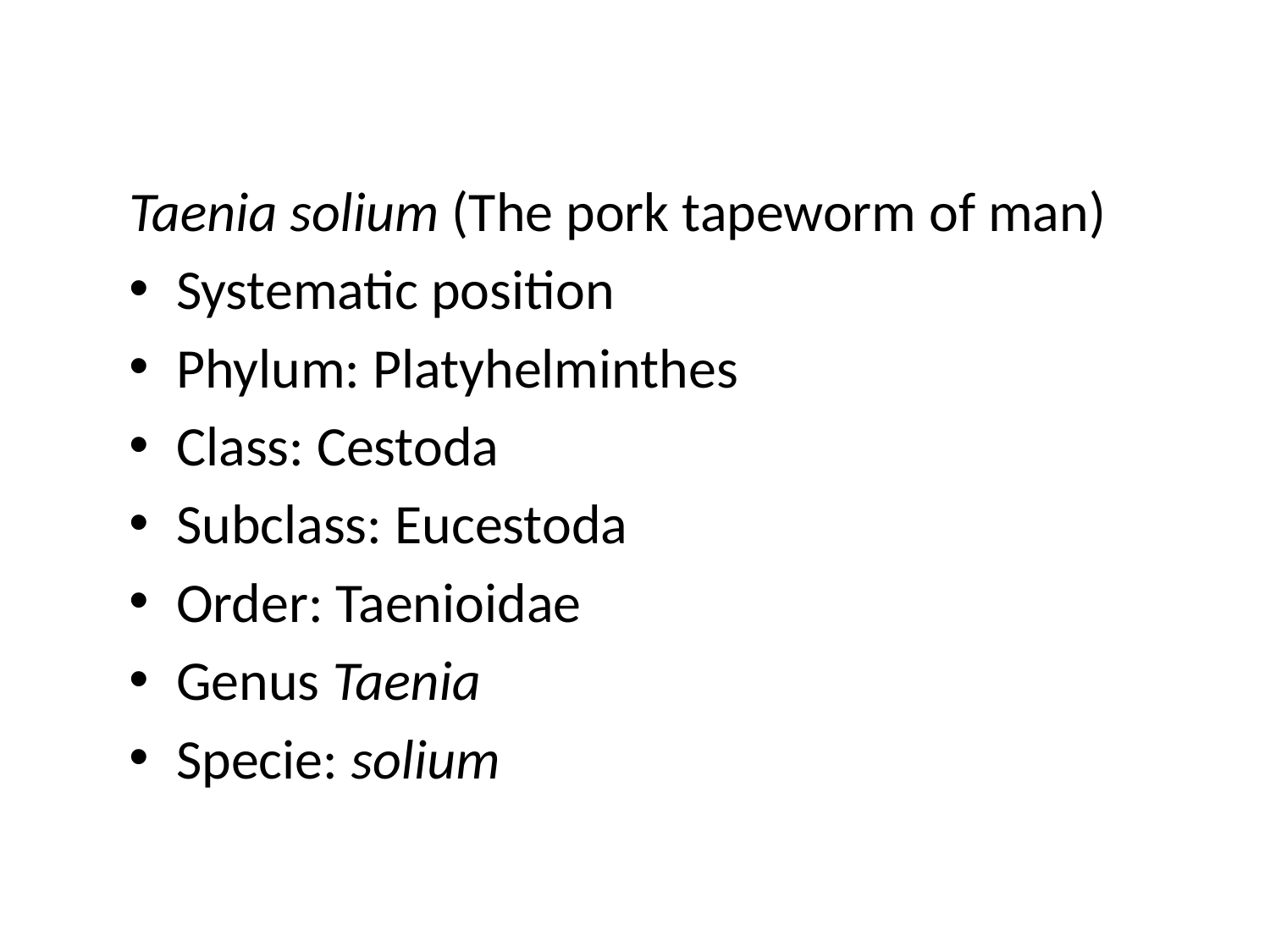

Taenia solium (The pork tapeworm of man)
Systematic position
Phylum: Platyhelminthes
Class: Cestoda
Subclass: Eucestoda
Order: Taenioidae
Genus Taenia
Specie: solium